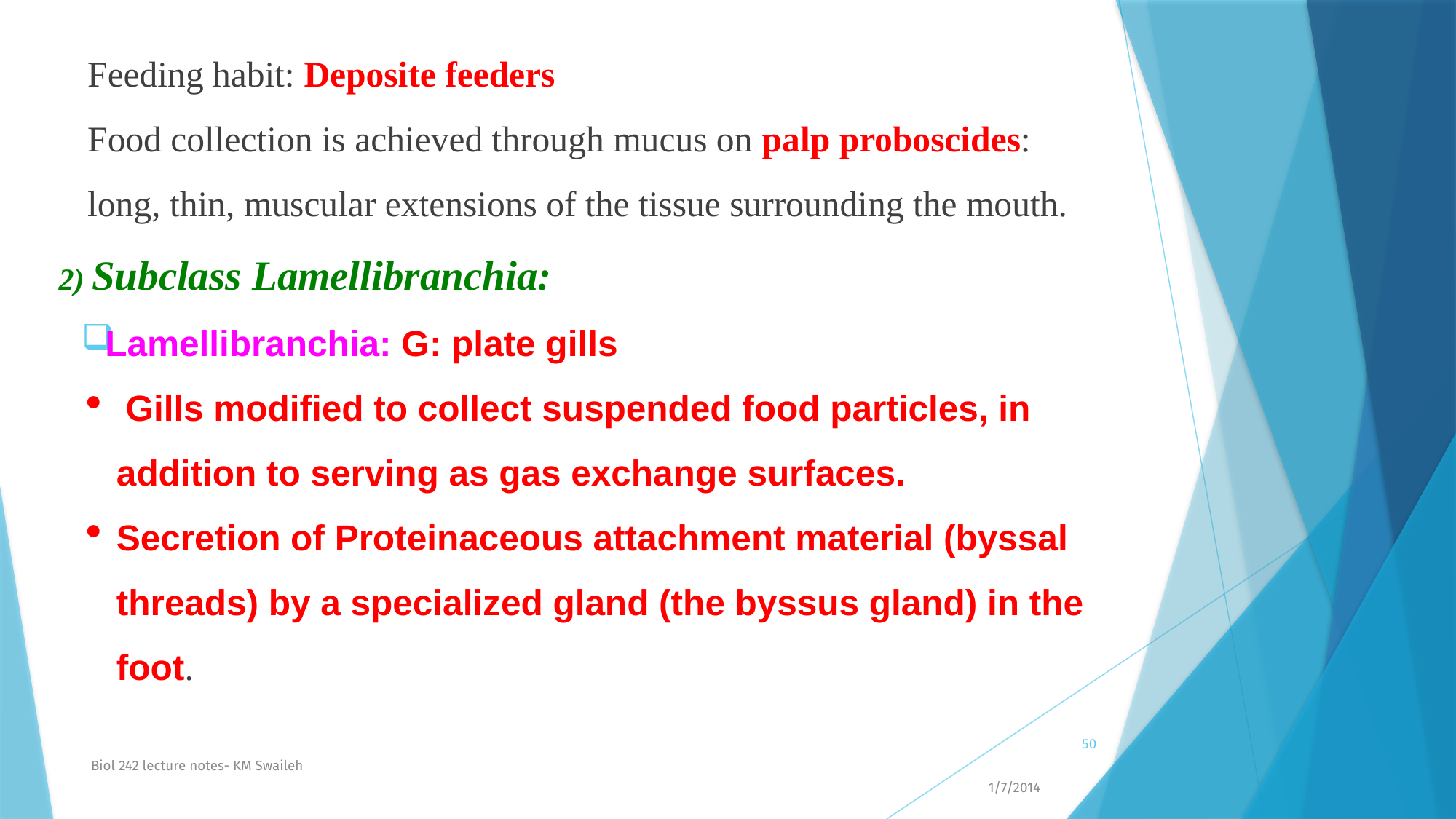

Feeding habit: Deposite feeders
Food collection is achieved through mucus on palp proboscides: long, thin, muscular extensions of the tissue surrounding the mouth.
2) Subclass Lamellibranchia:
Lamellibranchia: G: plate gills
 Gills modified to collect suspended food particles, in addition to serving as gas exchange surfaces.
Secretion of Proteinaceous attachment material (byssal threads) by a specialized gland (the byssus gland) in the foot.

50
Biol 242 lecture notes- KM Swaileh
1/7/2014